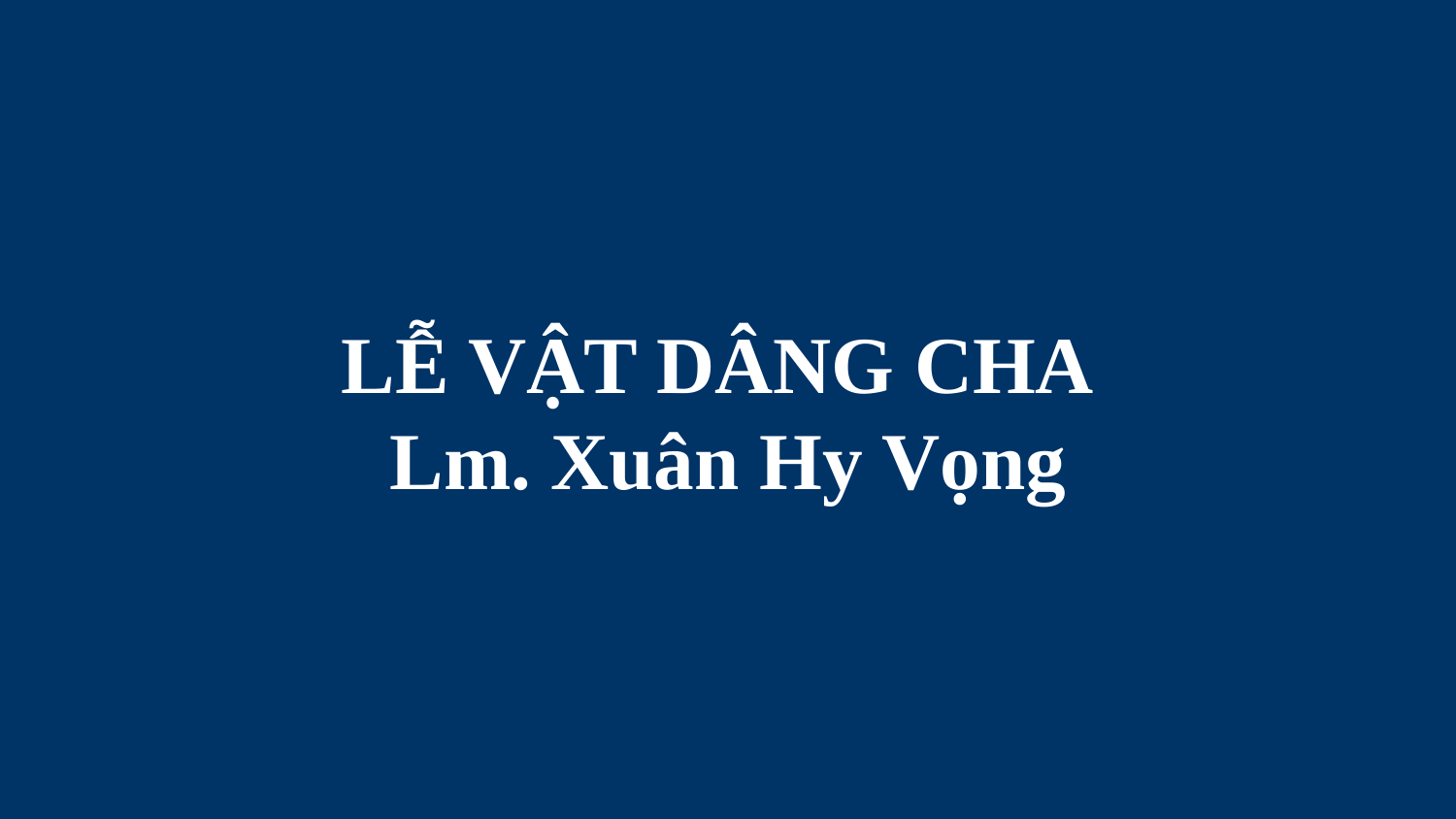

# LỄ VẬT DÂNG CHA Lm. Xuân Hy Vọng